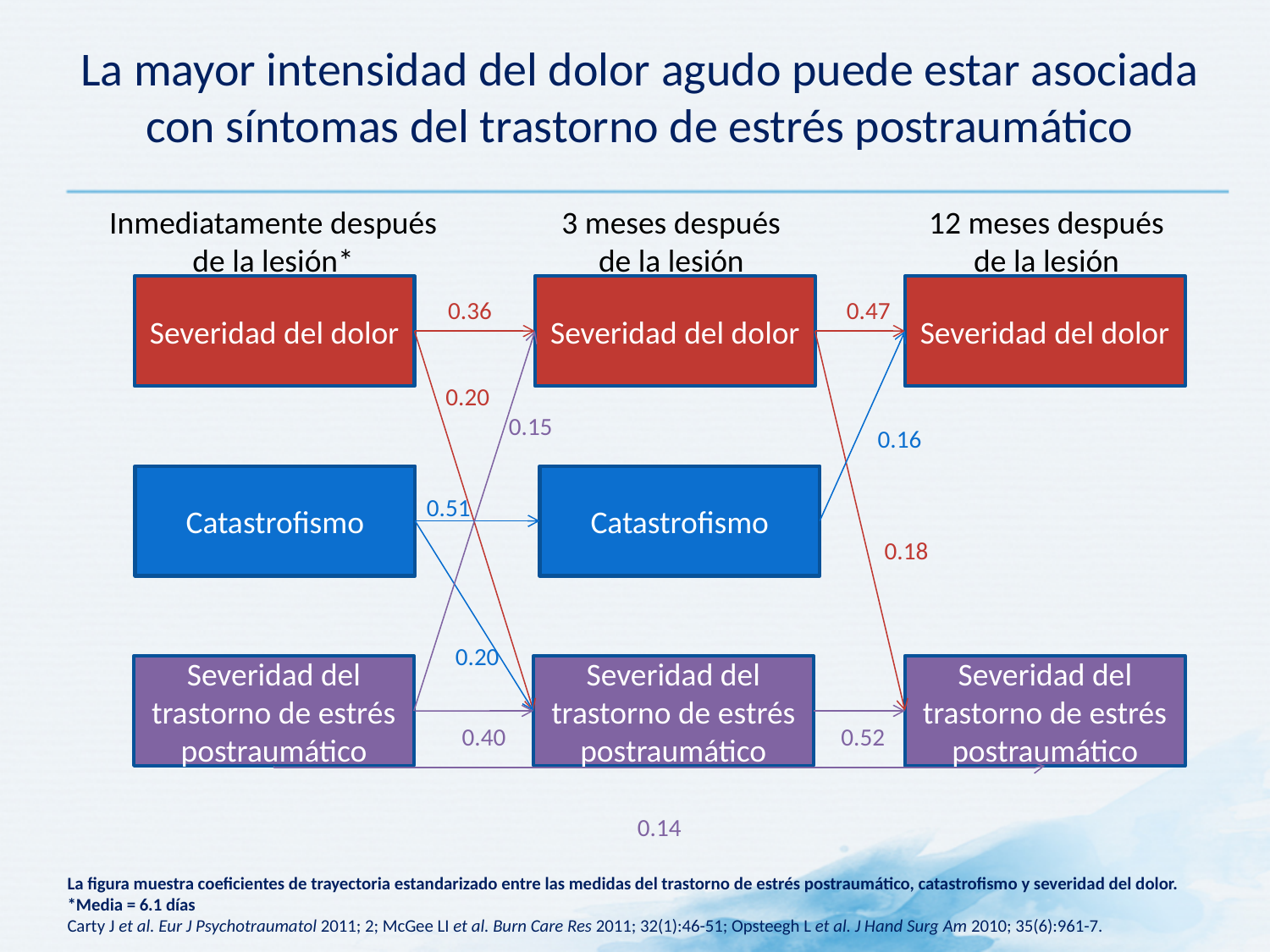

# La mayor intensidad del dolor agudo puede estar asociada con síntomas del trastorno de estrés postraumático
Inmediatamente después
de la lesión*
12 meses después
de la lesión
3 meses después
de la lesión
Severidad del dolor
Severidad del dolor
Severidad del dolor
0.36
0.47
0.20
0.15
0.16
Catastrofismo
Catastrofismo
0.51
0.18
0.20
Severidad del trastorno de estrés postraumático
Severidad del trastorno de estrés postraumático
Severidad del trastorno de estrés postraumático
0.40
0.52
0.14
La figura muestra coeficientes de trayectoria estandarizado entre las medidas del trastorno de estrés postraumático, catastrofismo y severidad del dolor.
*Media = 6.1 días
Carty J et al. Eur J Psychotraumatol 2011; 2; McGee LI et al. Burn Care Res 2011; 32(1):46-51; Opsteegh L et al. J Hand Surg Am 2010; 35(6):961-7.